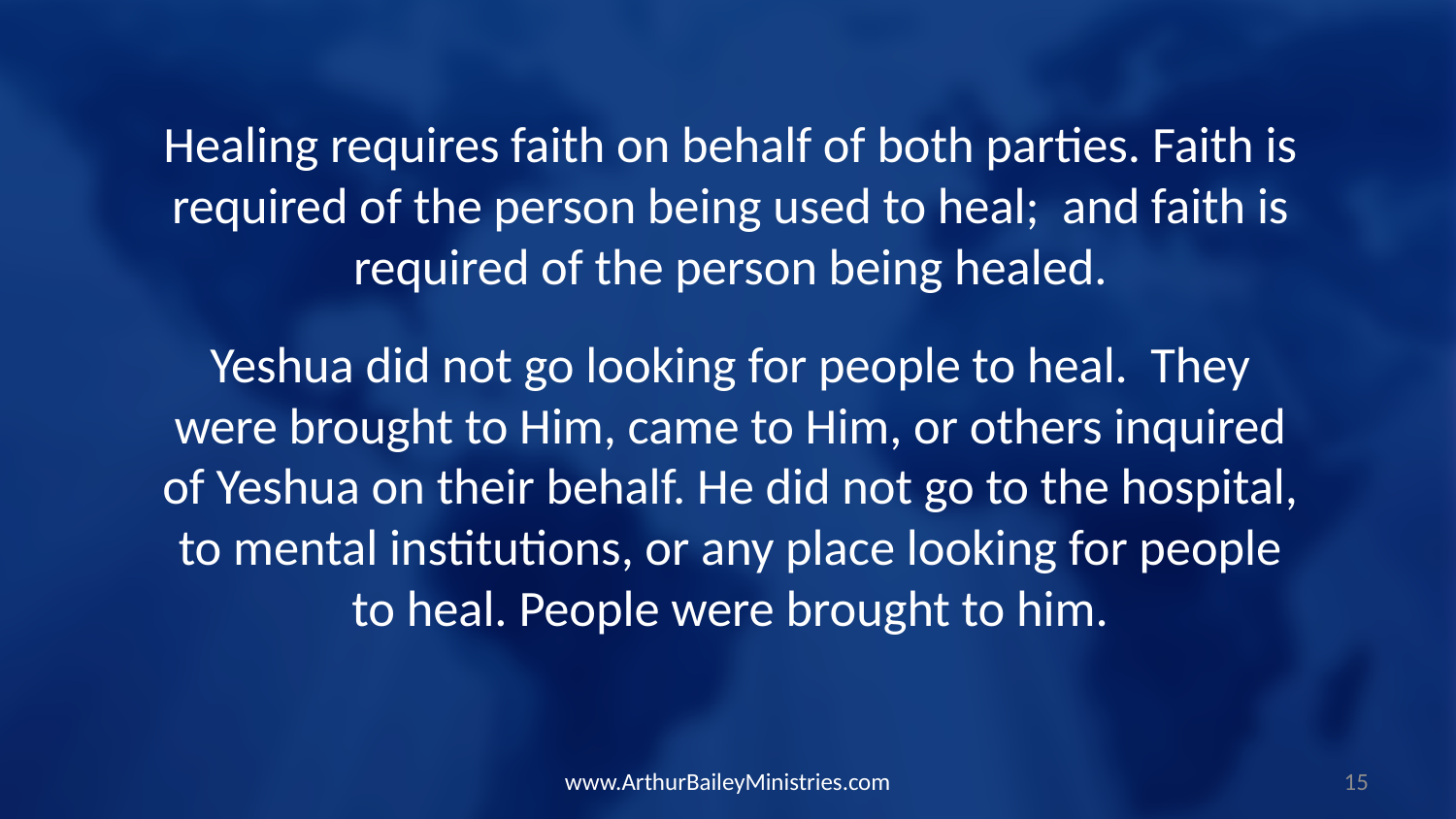

Healing requires faith on behalf of both parties. Faith is required of the person being used to heal;  and faith is required of the person being healed.

Yeshua did not go looking for people to heal.  They were brought to Him, came to Him, or others inquired of Yeshua on their behalf. He did not go to the hospital, to mental institutions, or any place looking for people to heal. People were brought to him.
www.ArthurBaileyMinistries.com
15